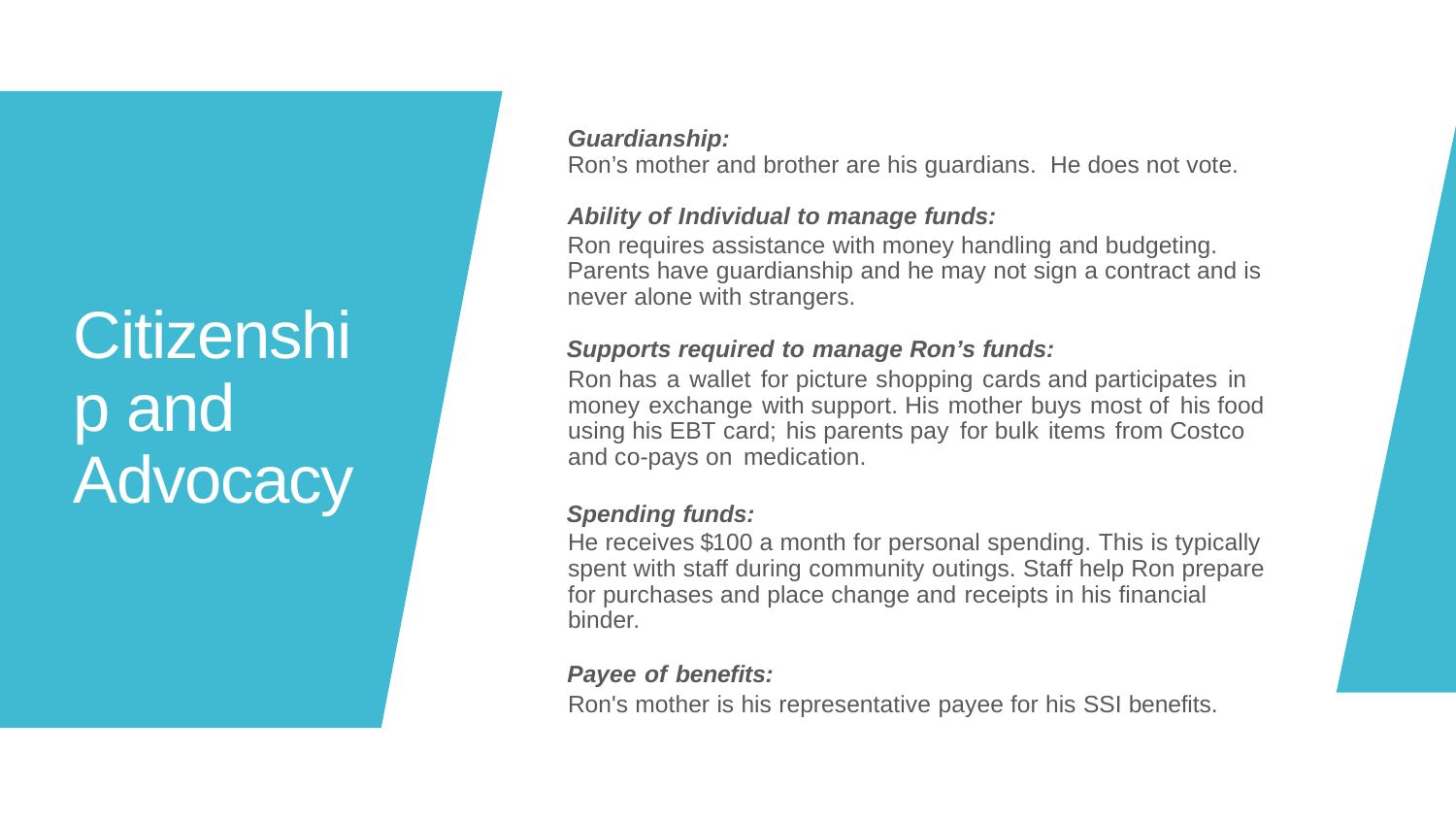

Guardianship:
Ron’s mother and brother are his guardians.  He does not vote.

Ability of Individual to manage funds:
Ron requires assistance with money handling and budgeting. Parents have guardianship and he may not sign a contract and is never alone with strangers.

Supports required to manage Ron’s funds:
Ron has a wallet for picture shopping cards and participates in money exchange with support. His mother buys most of his food using his EBT card; his parents pay for bulk items from Costco and co-pays on medication.

Spending funds:
He receives $100 a month for personal spending. This is typically spent with staff during community outings. Staff help Ron prepare for purchases and place change and receipts in his financial binder.

Payee of benefits:
Ron's mother is his representative payee for his SSI benefits.

# Citizenship and Advocacy